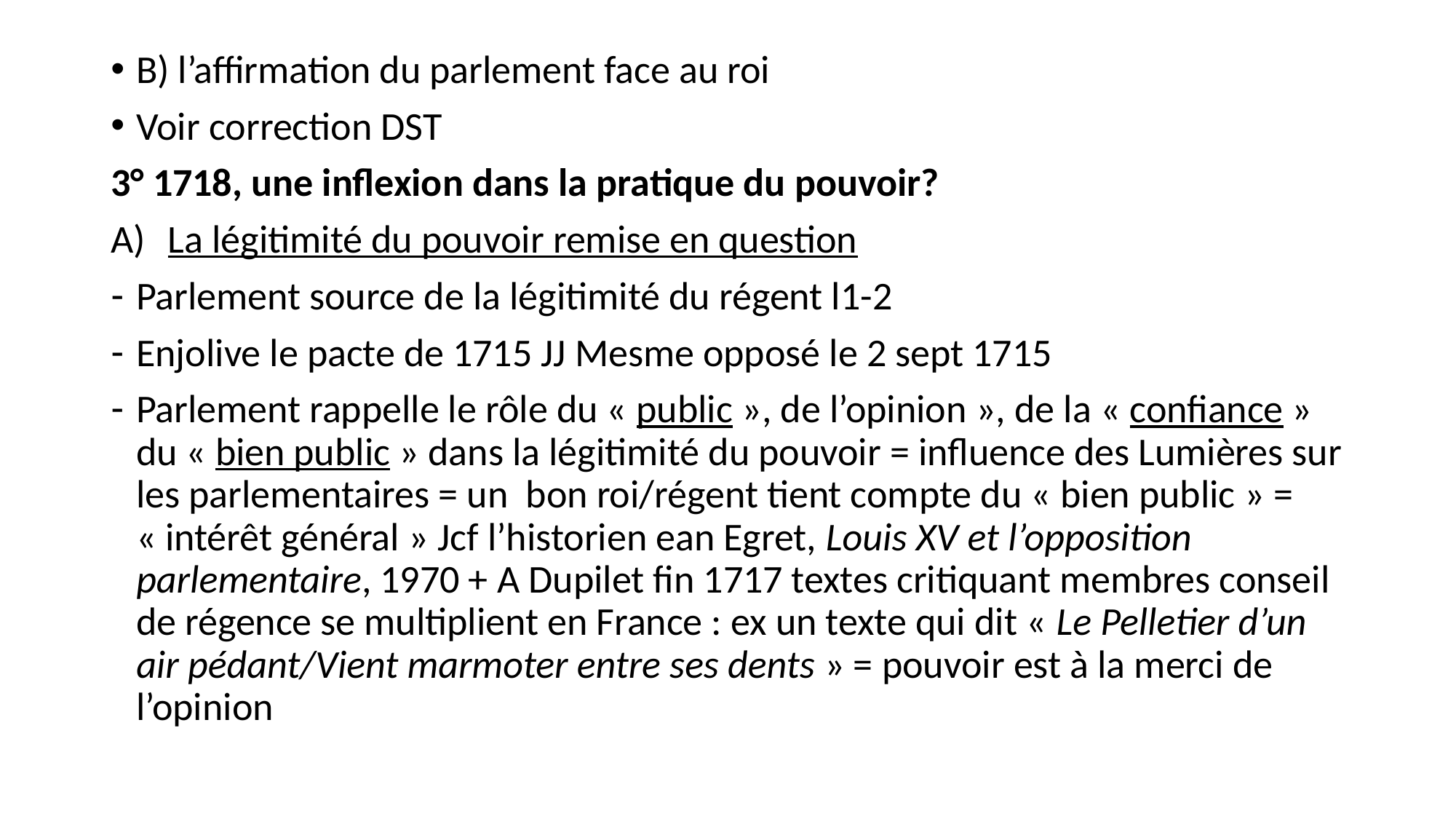

B) l’affirmation du parlement face au roi
Voir correction DST
3° 1718, une inflexion dans la pratique du pouvoir?
La légitimité du pouvoir remise en question
Parlement source de la légitimité du régent l1-2
Enjolive le pacte de 1715 JJ Mesme opposé le 2 sept 1715
Parlement rappelle le rôle du « public », de l’opinion », de la « confiance » du « bien public » dans la légitimité du pouvoir = influence des Lumières sur les parlementaires = un  bon roi/régent tient compte du « bien public » = « intérêt général » Jcf l’historien ean Egret, Louis XV et l’opposition parlementaire, 1970 + A Dupilet fin 1717 textes critiquant membres conseil de régence se multiplient en France : ex un texte qui dit « Le Pelletier d’un air pédant/Vient marmoter entre ses dents » = pouvoir est à la merci de l’opinion